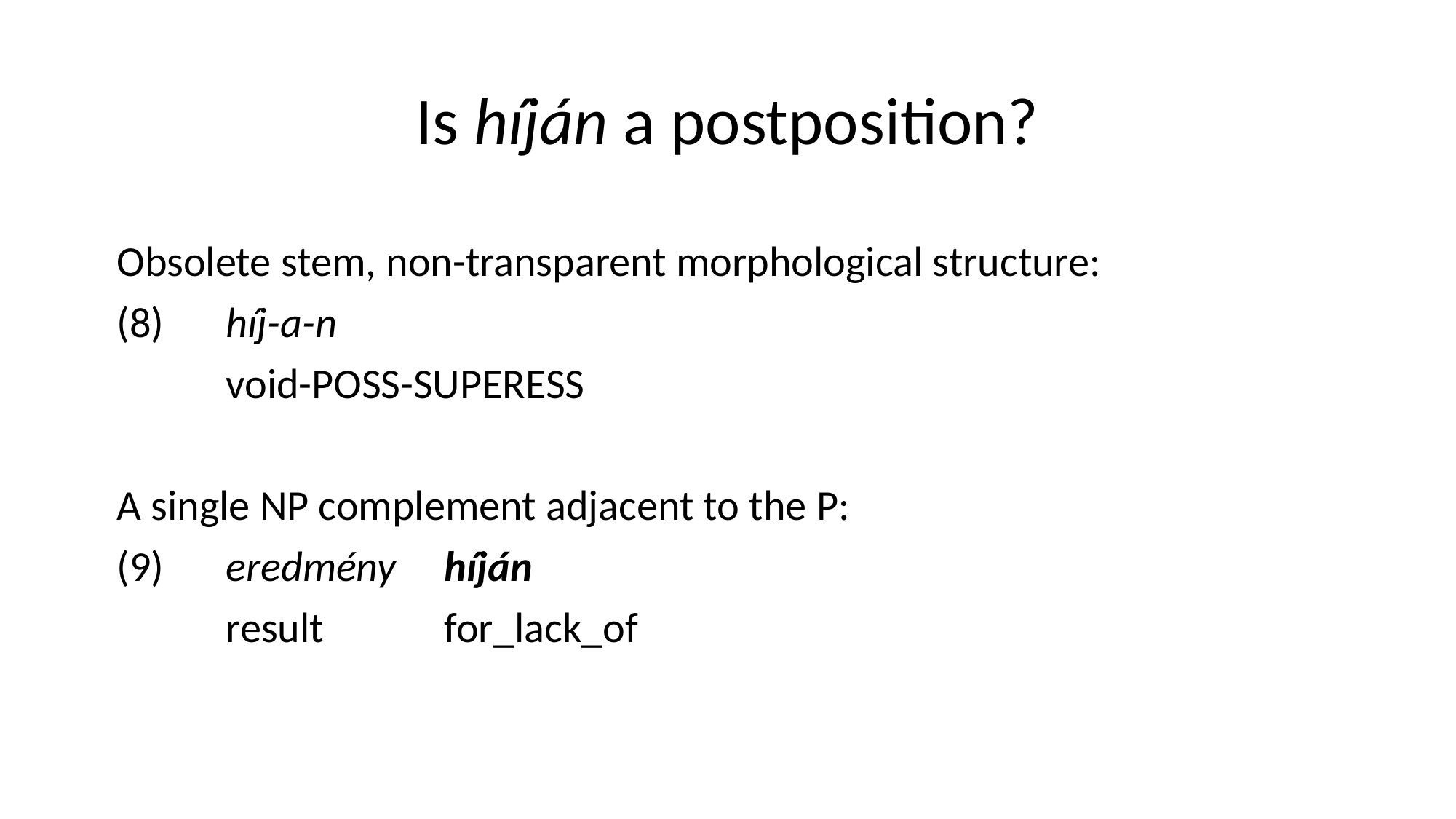

# Is híján a postposition?
Obsolete stem, non-transparent morphological structure:
(8)	híj-a-n
	void-POSS-SUPERESS

A single NP complement adjacent to the P:
(9)	eredmény 	híján
	result           	for_lack_of